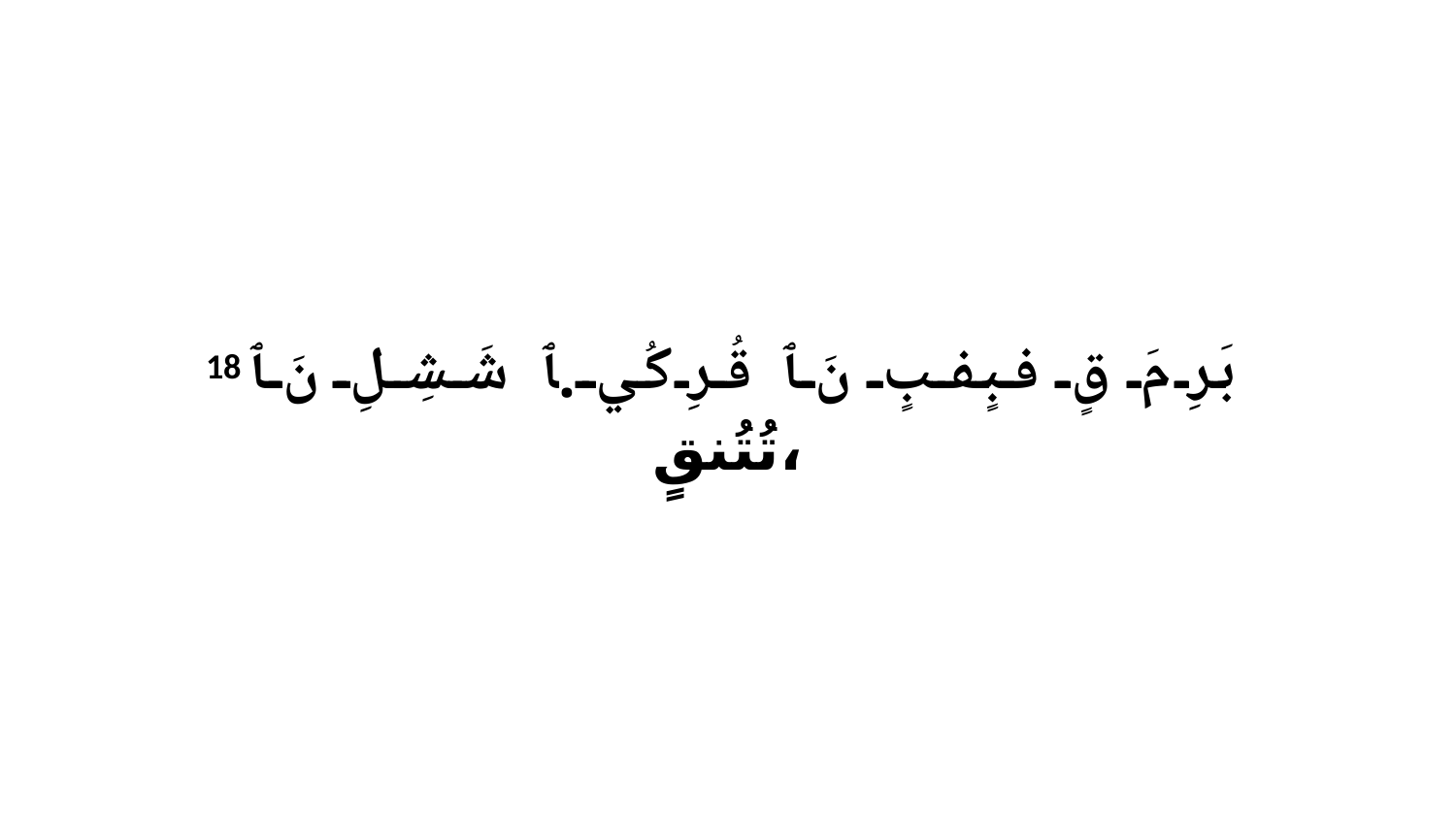

18 بَرِ مَ قٍ فبٍفبٍ نَ ﭑ قُرِ كُي.ﭑ شَشِلِ نَ ﭑ تُتُنقٍ،